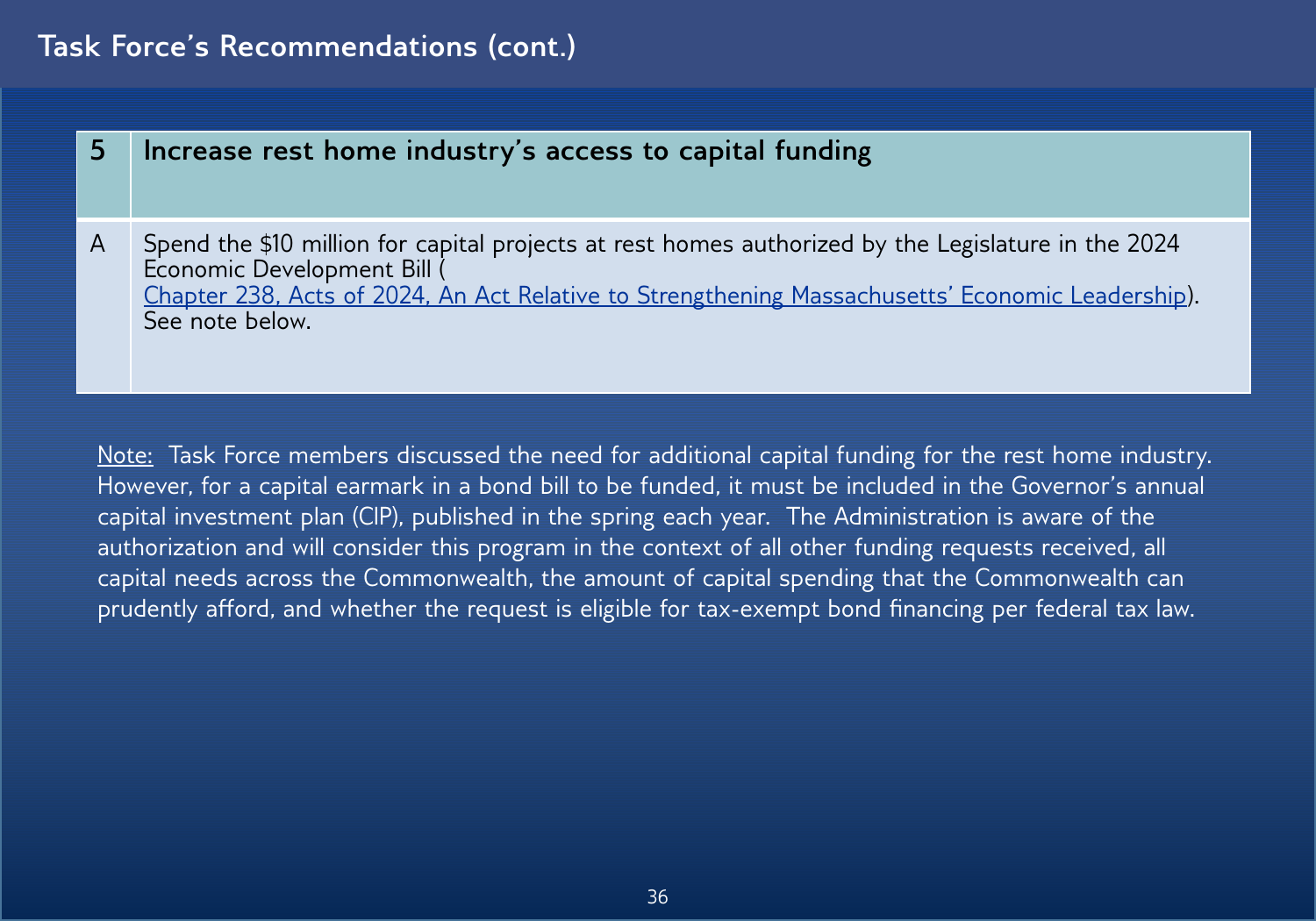

Task Force’s Recommendations (cont.)

| 5 | Increase rest home industry’s access to capital funding |
| --- | --- |
| A | Spend the $10 million for capital projects at rest homes authorized by the Legislature in the 2024 Economic Development Bill (Chapter 238, Acts of 2024, An Act Relative to Strengthening Massachusetts’ Economic Leadership). See note below. |

Note:  Task Force members discussed the need for additional capital funding for the rest home industry. However, for a capital earmark in a bond bill to be funded, it must be included in the Governor’s annual capital investment plan (CIP), published in the spring each year.  The Administration is aware of the authorization and will consider this program in the context of all other funding requests received, all capital needs across the Commonwealth, the amount of capital spending that the Commonwealth can prudently afford, and whether the request is eligible for tax-exempt bond financing per federal tax law.
36